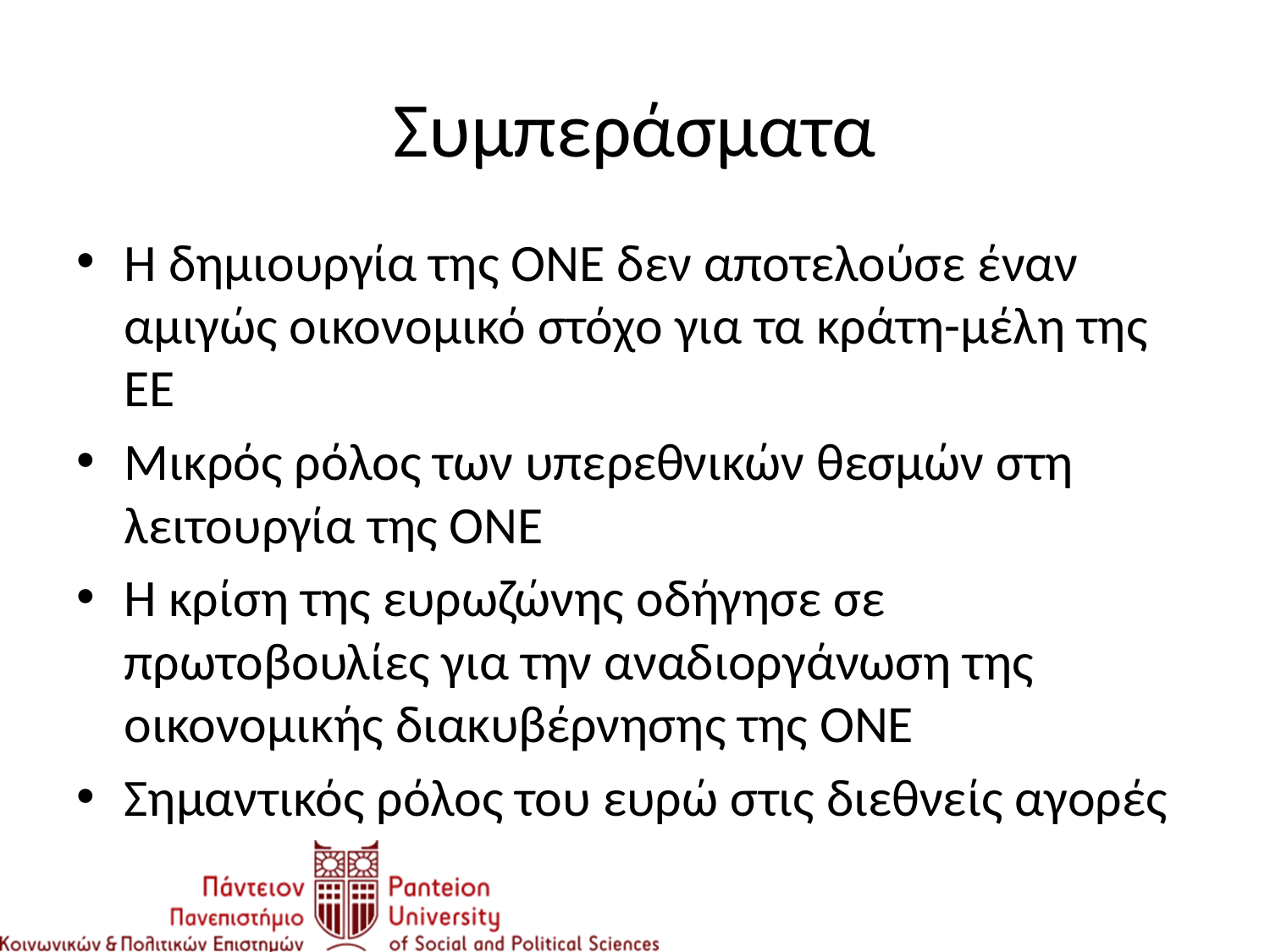

# Συμπεράσματα
Η δημιουργία της ΟΝΕ δεν αποτελούσε έναν αμιγώς οικονομικό στόχο για τα κράτη-μέλη της ΕΕ
Μικρός ρόλος των υπερεθνικών θεσμών στη λειτουργία της ΟΝΕ
Η κρίση της ευρωζώνης οδήγησε σε πρωτοβουλίες για την αναδιοργάνωση της οικονομικής διακυβέρνησης της ΟΝΕ
Σημαντικός ρόλος του ευρώ στις διεθνείς αγορές